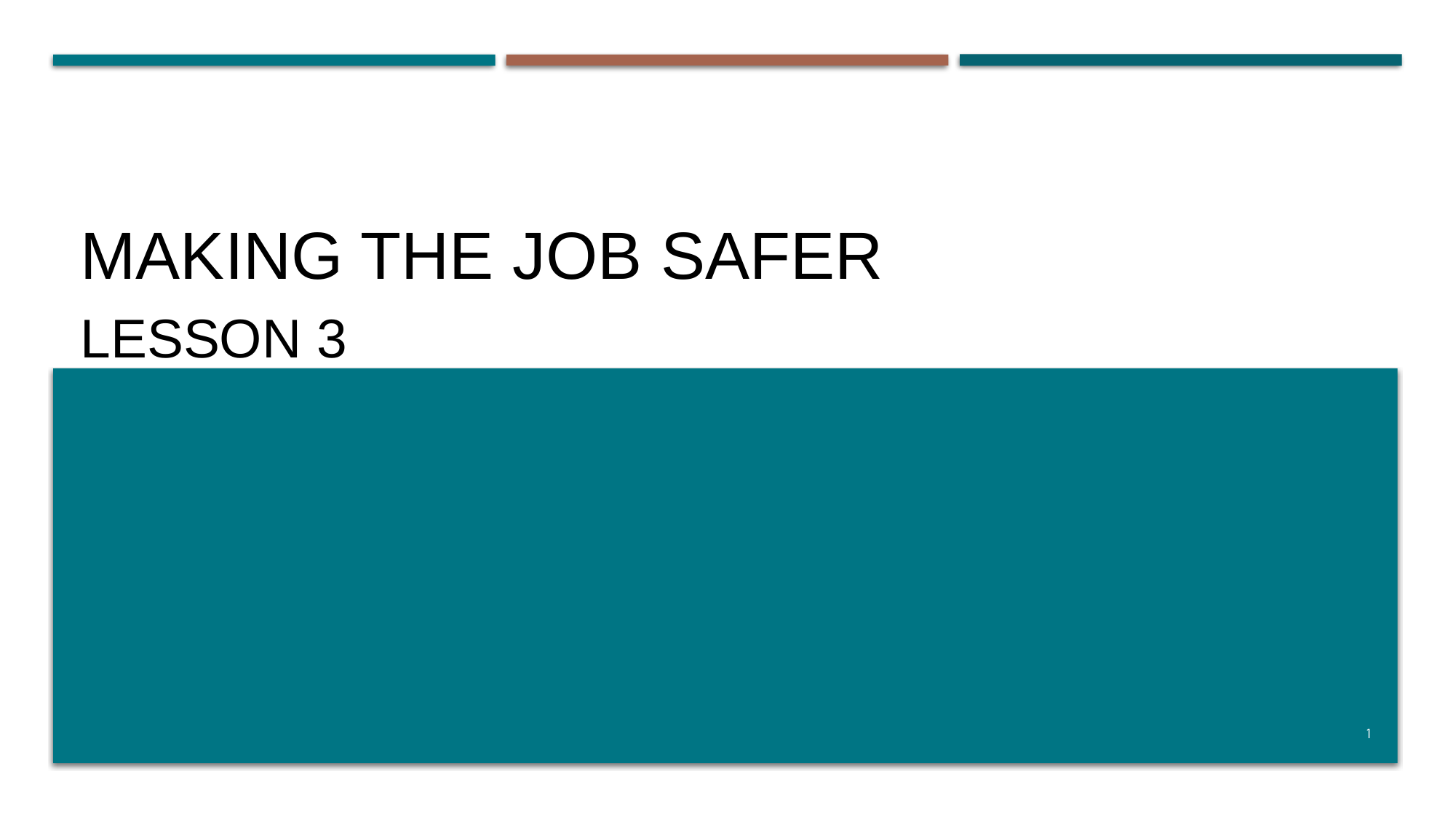

# Making the Job Safer
Lesson 3
1